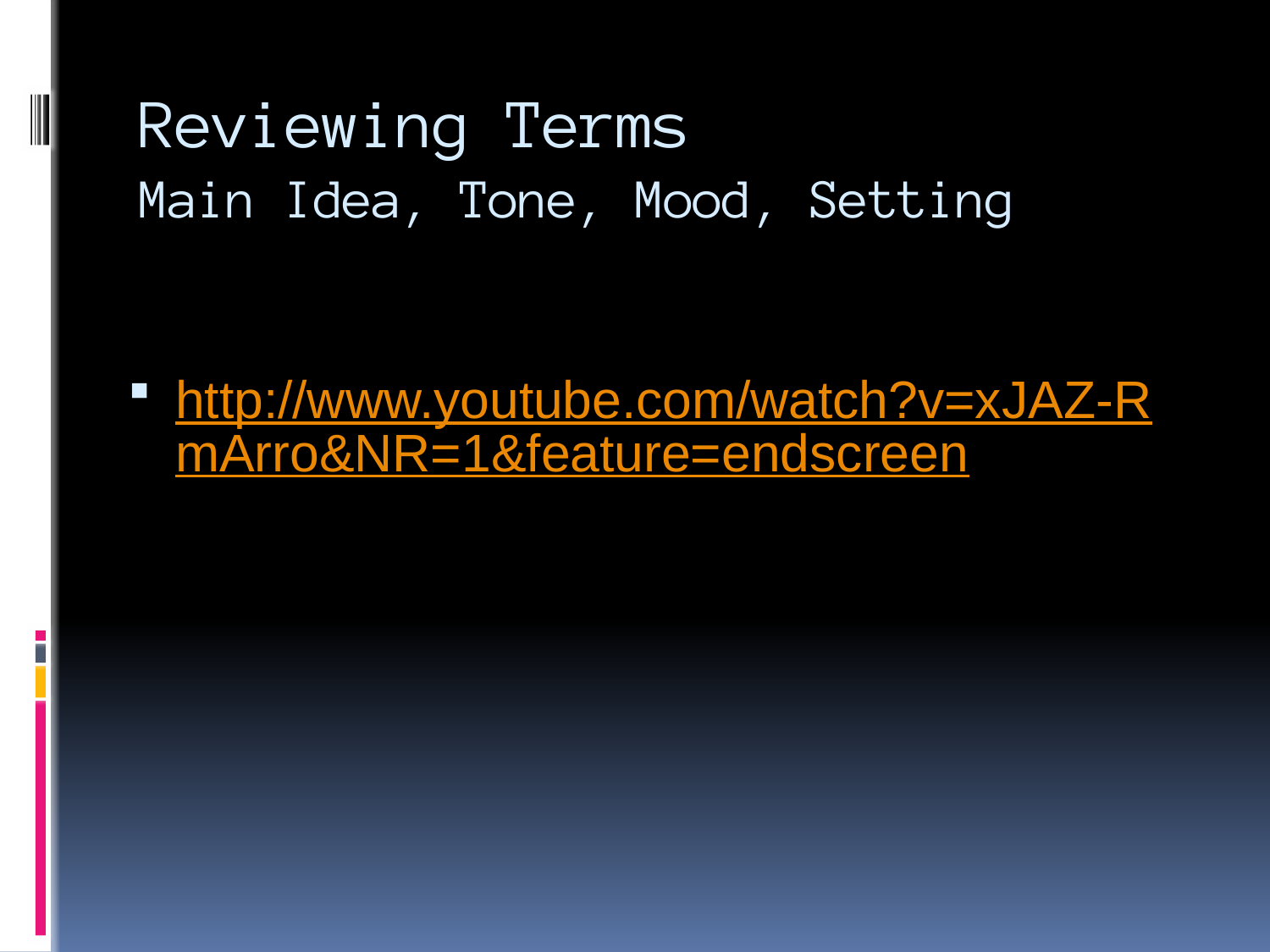

# Reviewing Terms Main Idea, Tone, Mood, Setting
http://www.youtube.com/watch?v=xJAZ-RmArro&NR=1&feature=endscreen